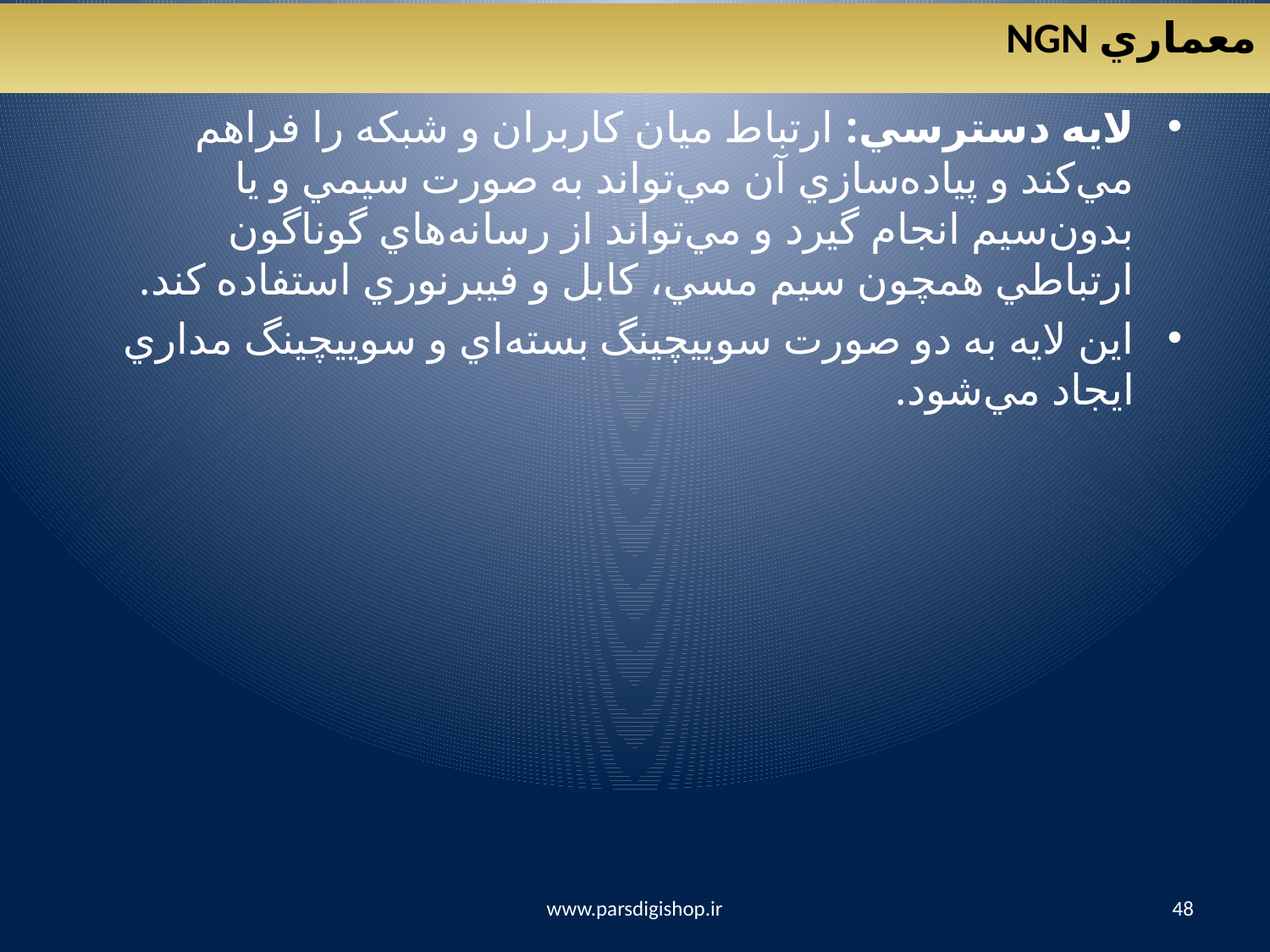

معماري NGN
لايه دسترسي: ارتباط ميان كاربران و شبكه را فراهم مي‌كند و پياده‌سازي آن مي‌تواند به صورت سيمي و يا بدون‌سيم انجام گيرد و مي‌تواند از رسانه‌هاي گوناگون ارتباطي همچون سيم مسي، كابل و فيبرنوري استفاده كند.
اين لايه به دو صورت سوييچينگ بسته‌اي و سوييچينگ مداري ايجاد مي‌شود. ‌

www.parsdigishop.ir
48